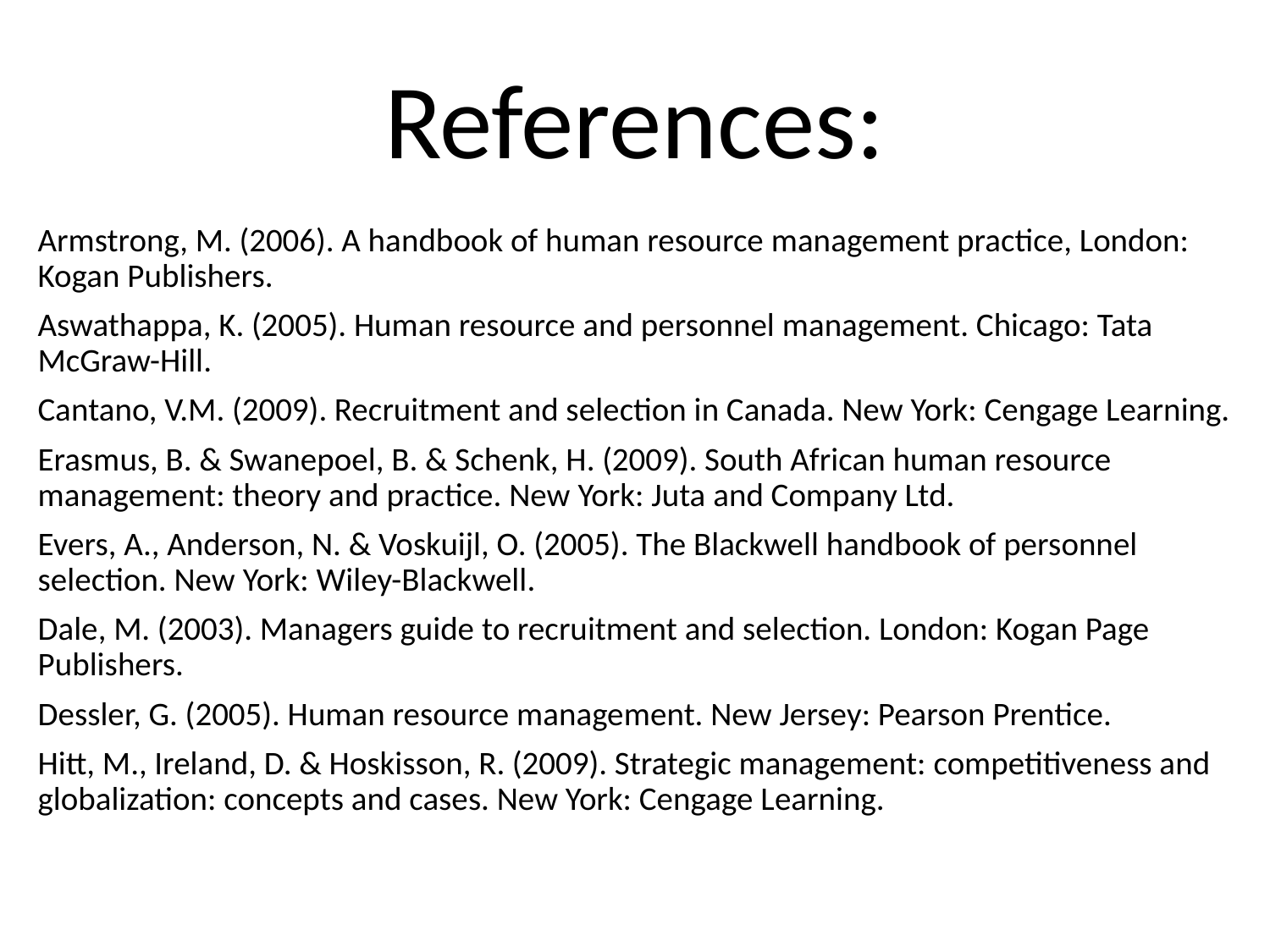

# References:
Armstrong, M. (2006). A handbook of human resource management practice, London: Kogan Publishers.
Aswathappa, K. (2005). Human resource and personnel management. Chicago: Tata McGraw-Hill.
Cantano, V.M. (2009). Recruitment and selection in Canada. New York: Cengage Learning.
Erasmus, B. & Swanepoel, B. & Schenk, H. (2009). South African human resource management: theory and practice. New York: Juta and Company Ltd.
Evers, A., Anderson, N. & Voskuijl, O. (2005). The Blackwell handbook of personnel selection. New York: Wiley-Blackwell.
Dale, M. (2003). Managers guide to recruitment and selection. London: Kogan Page Publishers.
Dessler, G. (2005). Human resource management. New Jersey: Pearson Prentice.
Hitt, M., Ireland, D. & Hoskisson, R. (2009). Strategic management: competitiveness and globalization: concepts and cases. New York: Cengage Learning.